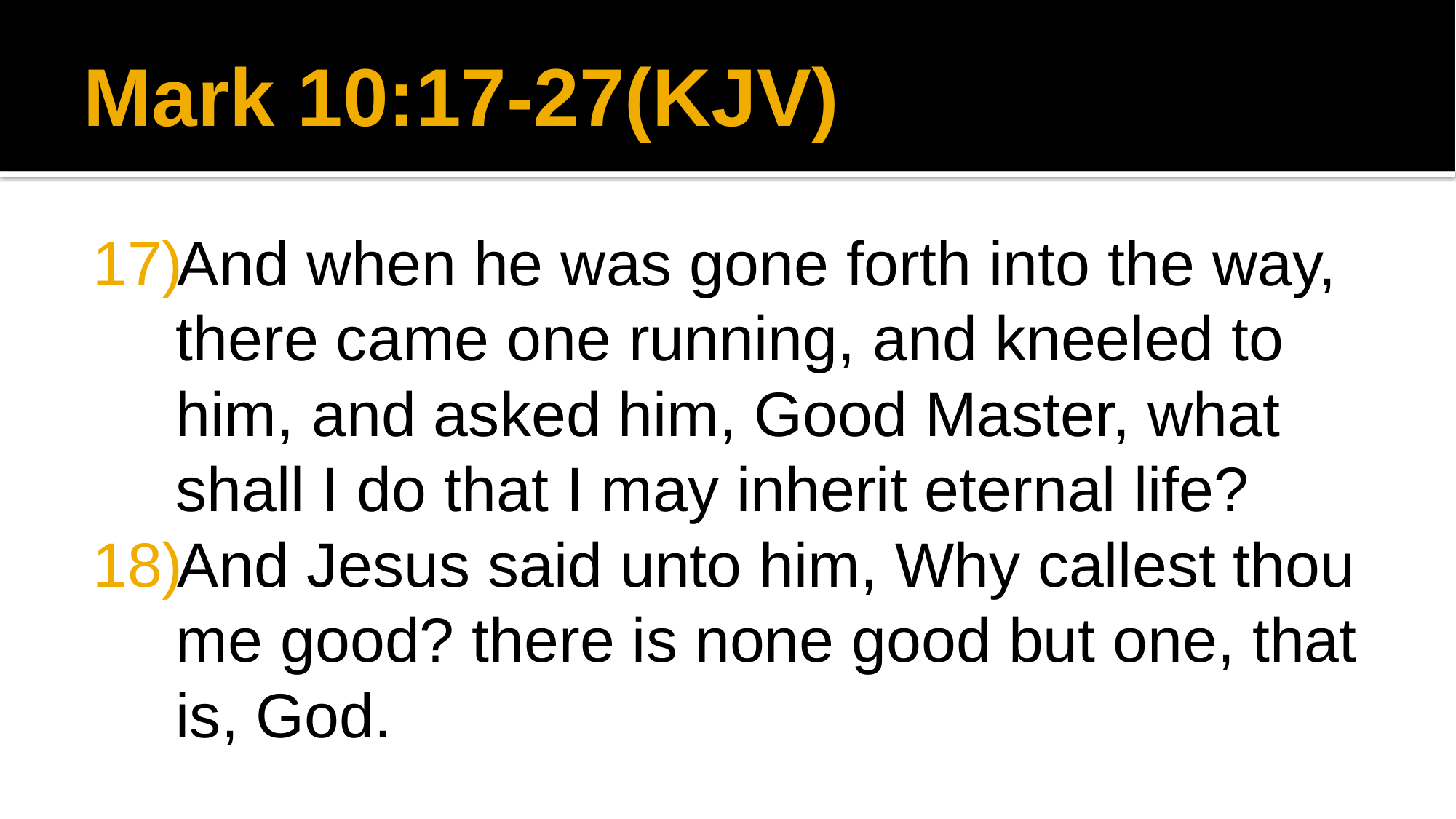

# Mark 10:17-27(KJV)
And when he was gone forth into the way, there came one running, and kneeled to him, and asked him, Good Master, what shall I do that I may inherit eternal life?
And Jesus said unto him, Why callest thou me good? there is none good but one, that is, God.